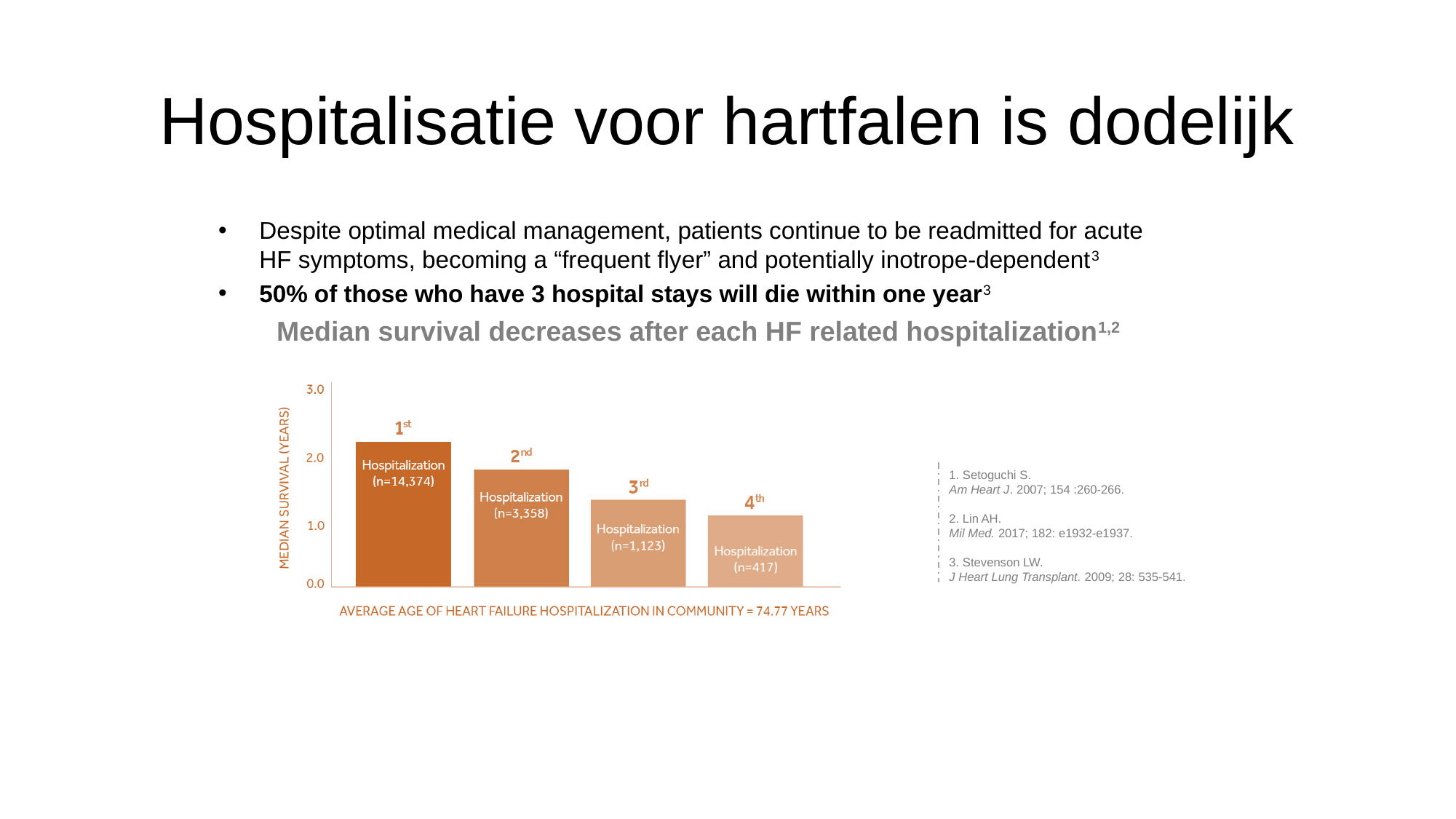

# Hospitalisatie voor hartfalen is dodelijk
Despite optimal medical management, patients continue to be readmitted for acute
HF symptoms, becoming a “frequent flyer” and potentially inotrope-dependent3
50% of those who have 3 hospital stays will die within one year3
Median survival decreases after each HF related hospitalization1,2

1. Setoguchi S.
Am Heart J. 2007; 154 :260-266.

2. Lin AH.
Mil Med. 2017; 182: e1932-e1937.

3. Stevenson LW.
J Heart Lung Transplant. 2009; 28: 535-541.